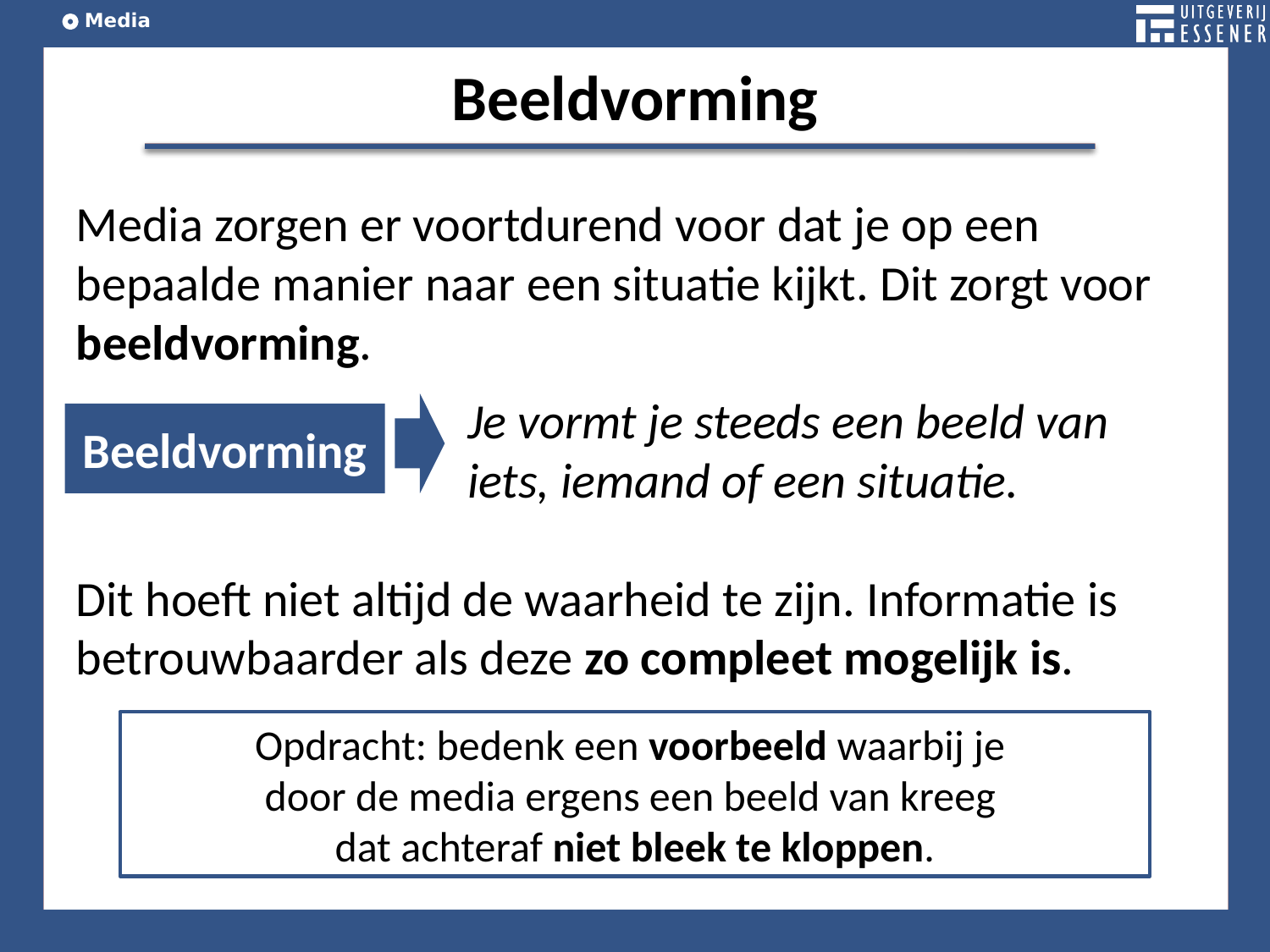

Beeldvorming
Media zorgen er voortdurend voor dat je op een bepaalde manier naar een situatie kijkt. Dit zorgt voor beeldvorming.

Dit hoeft niet altijd de waarheid te zijn. Informatie is betrouwbaarder als deze zo compleet mogelijk is.
Je vormt je steeds een beeld van iets, iemand of een situatie.

Beeldvorming
Opdracht: bedenk een voorbeeld waarbij je
door de media ergens een beeld van kreeg
dat achteraf niet bleek te kloppen.